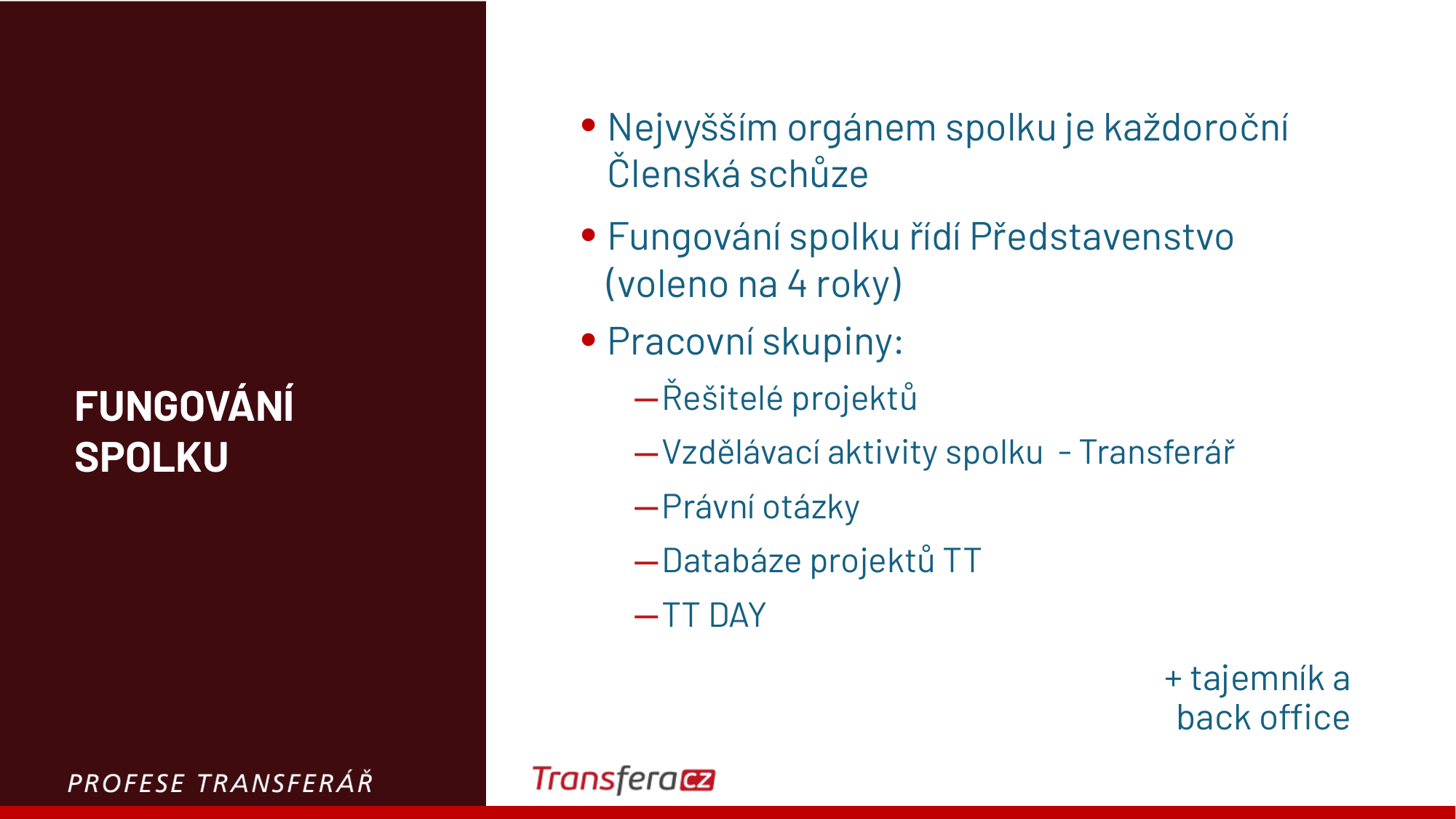

Nejvyšším orgánem spolku je každoroční Členská schůze
Fungování spolku řídí Představenstvo (voleno na 4 roky)
Pracovní skupiny:
Řešitelé projektů
Vzdělávací aktivity spolku  - Transferář
Právní otázky
Databáze projektů TT
TT DAY
					+ tajemník a back office

# Fungování spolku